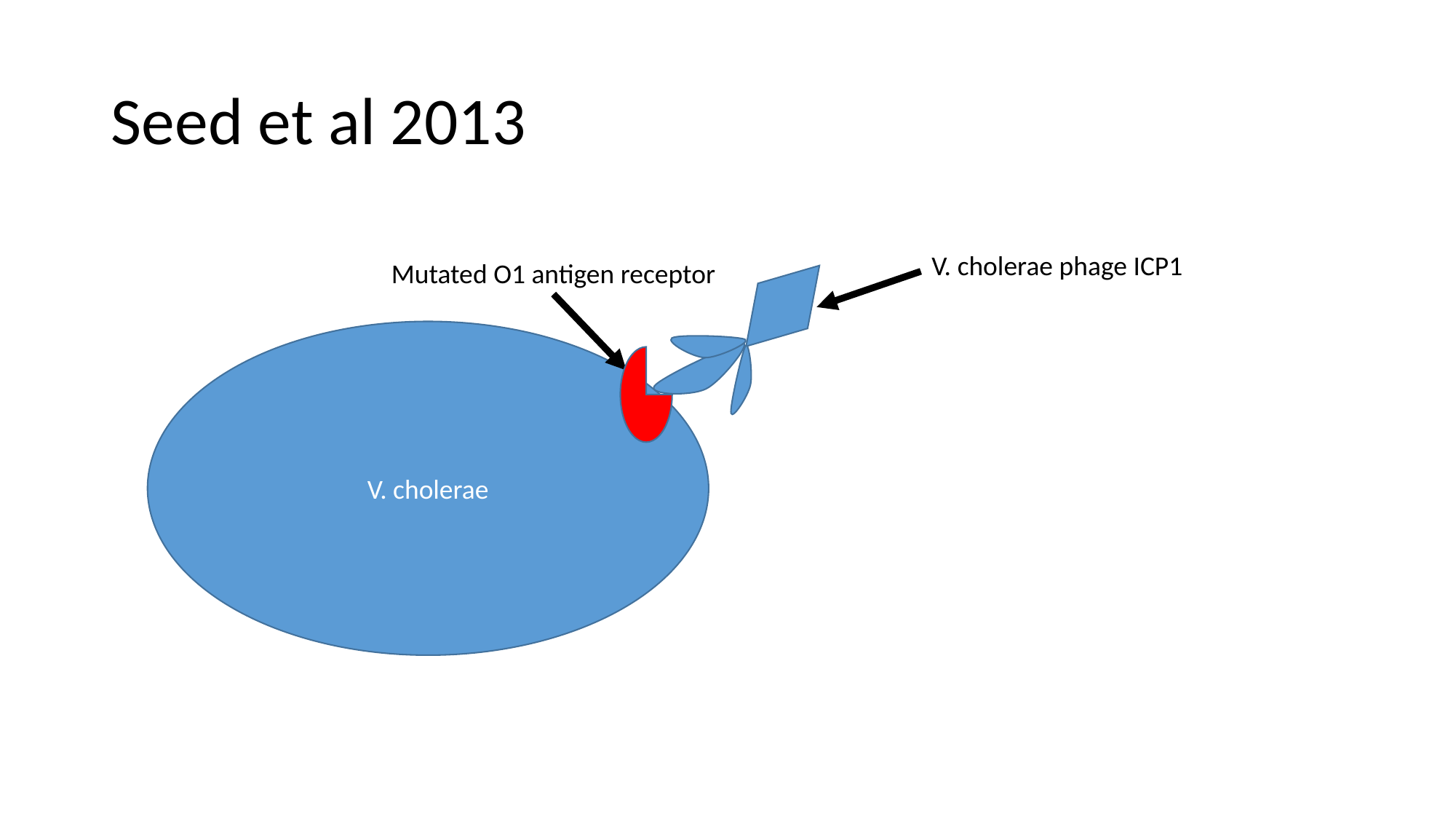

# Seed et al 2013

V. cholerae phage ICP1
Mutated O1 antigen receptor
V. cholerae